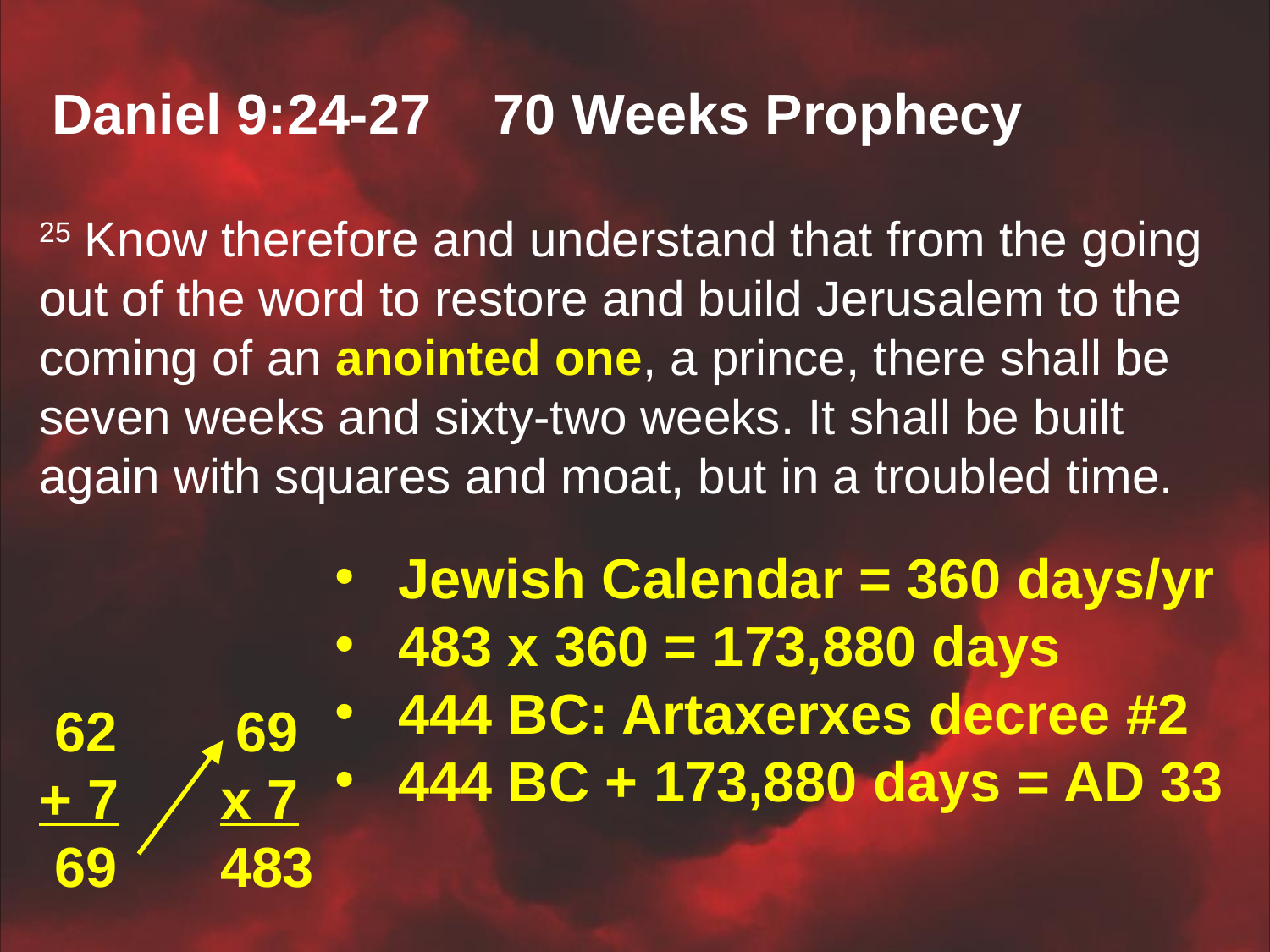

Daniel 9:24-27    70 Weeks Prophecy

25 Know therefore and understand that from the going out of the word to restore and build Jerusalem to the coming of an anointed one, a prince, there shall be seven weeks and sixty-two weeks. It shall be built again with squares and moat, but in a troubled time.
Jewish Calendar = 360 days/yr
483 x 360 = 173,880 days
444 BC: Artaxerxes decree #2
444 BC + 173,880 days = AD 33

 62
+ 7
 69
 69
x 7
483